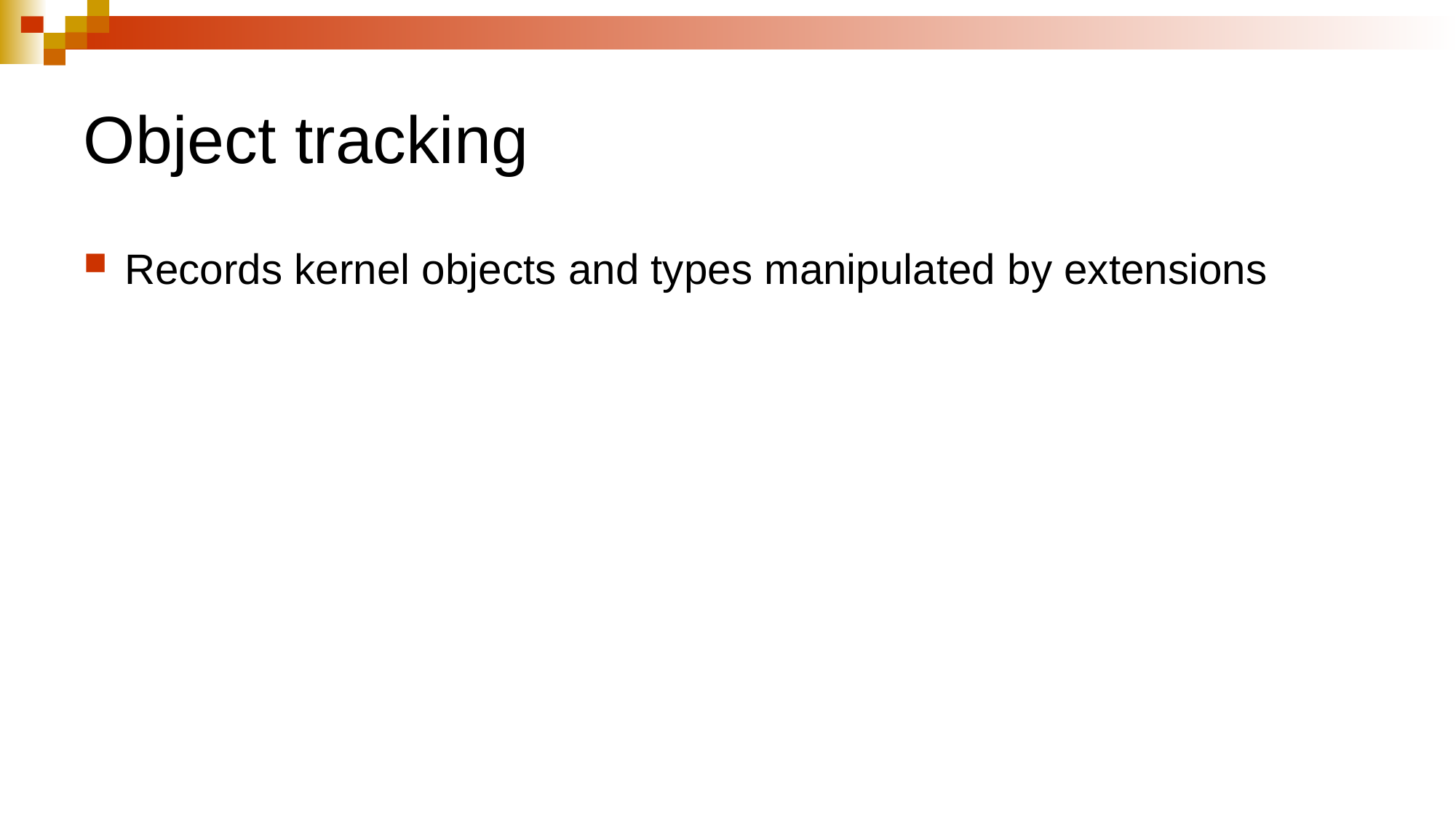

# Object tracking
Records kernel objects and types manipulated by extensions